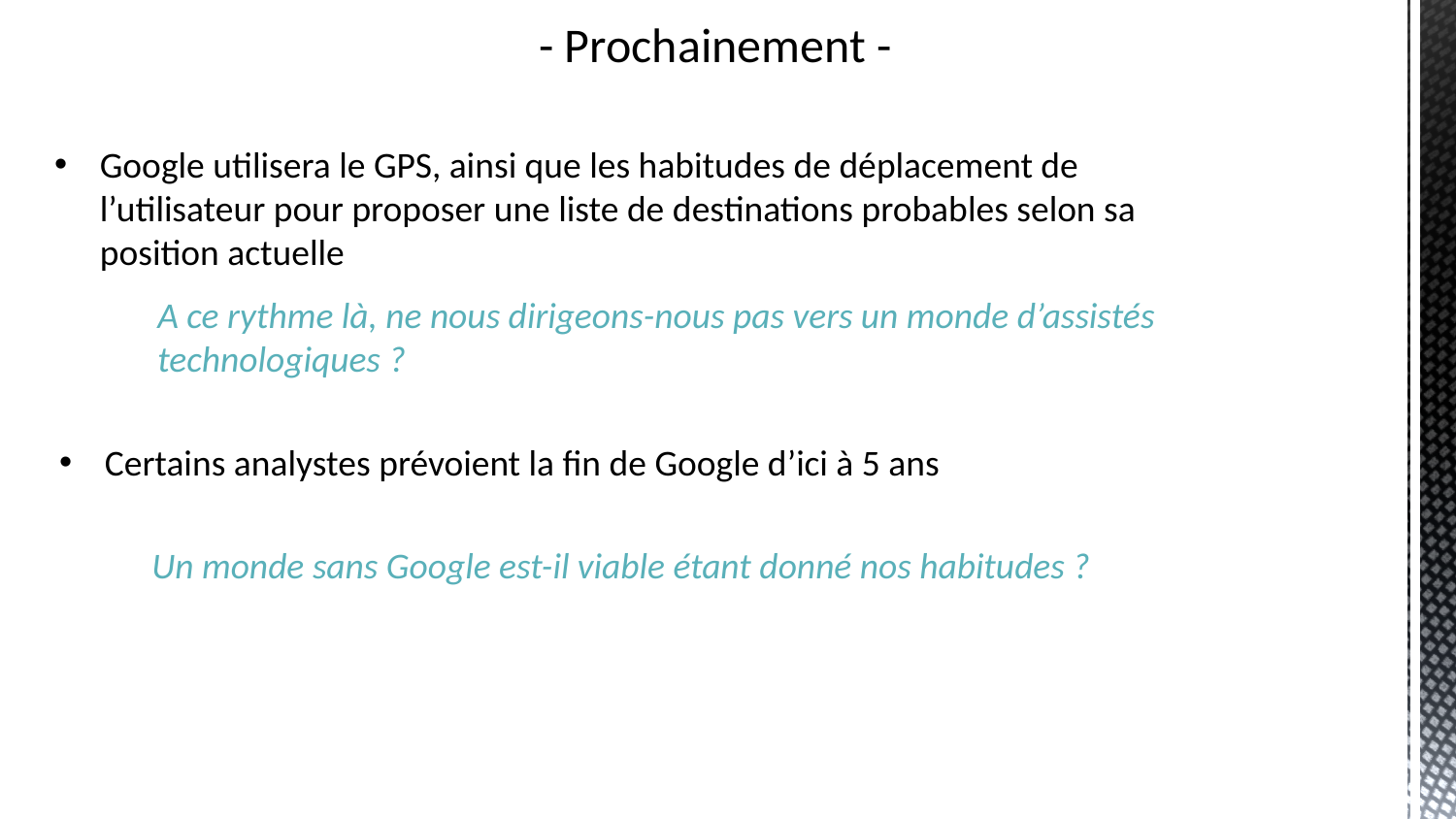

- Prochainement -
Google utilisera le GPS, ainsi que les habitudes de déplacement de l’utilisateur pour proposer une liste de destinations probables selon sa position actuelle
A ce rythme là, ne nous dirigeons-nous pas vers un monde d’assistés technologiques ?
Certains analystes prévoient la fin de Google d’ici à 5 ans
Un monde sans Google est-il viable étant donné nos habitudes ?